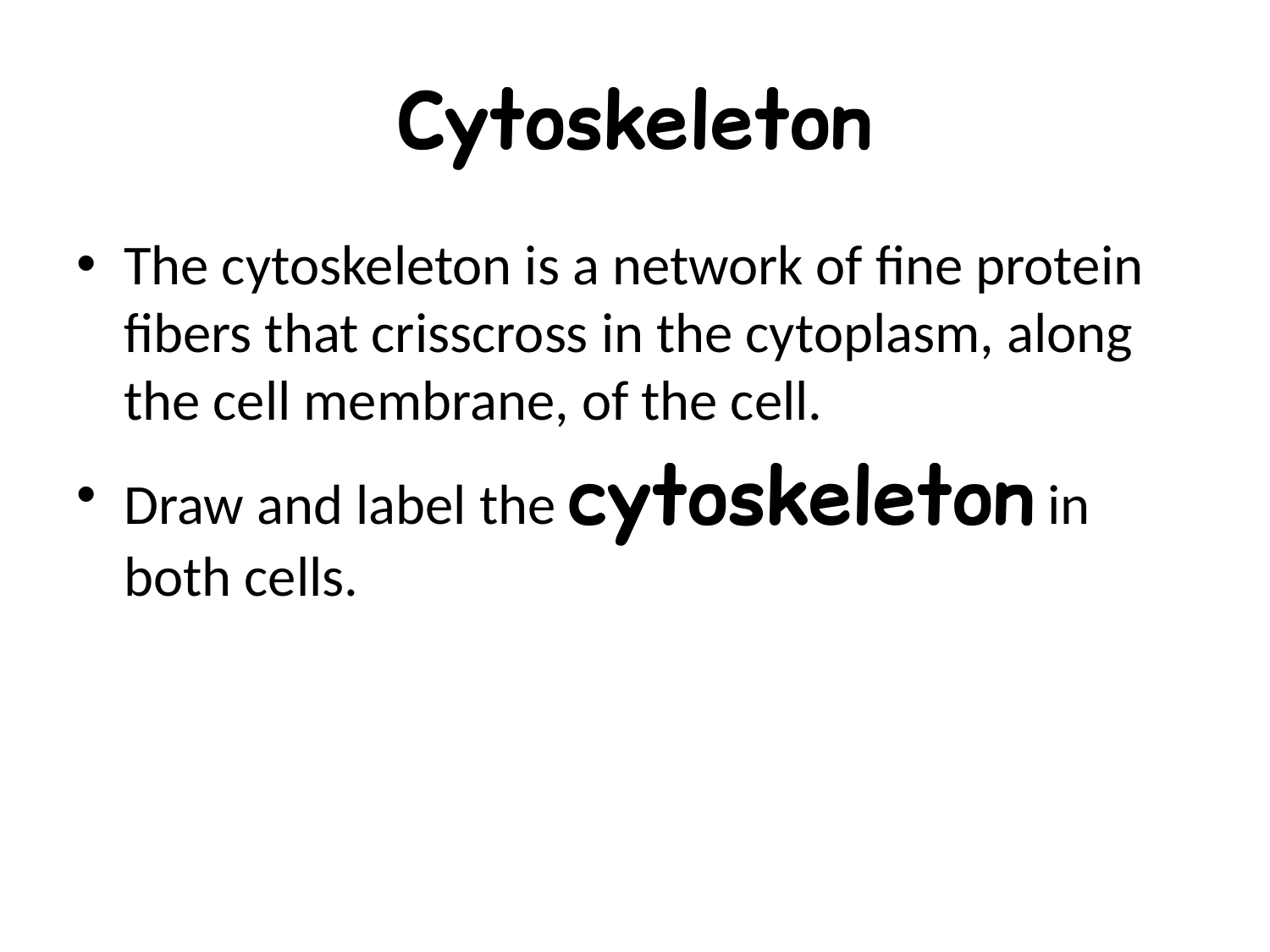

# Cytoskeleton
The cytoskeleton is a network of fine protein fibers that crisscross in the cytoplasm, along the cell membrane, of the cell.
Draw and label the cytoskeleton in both cells.